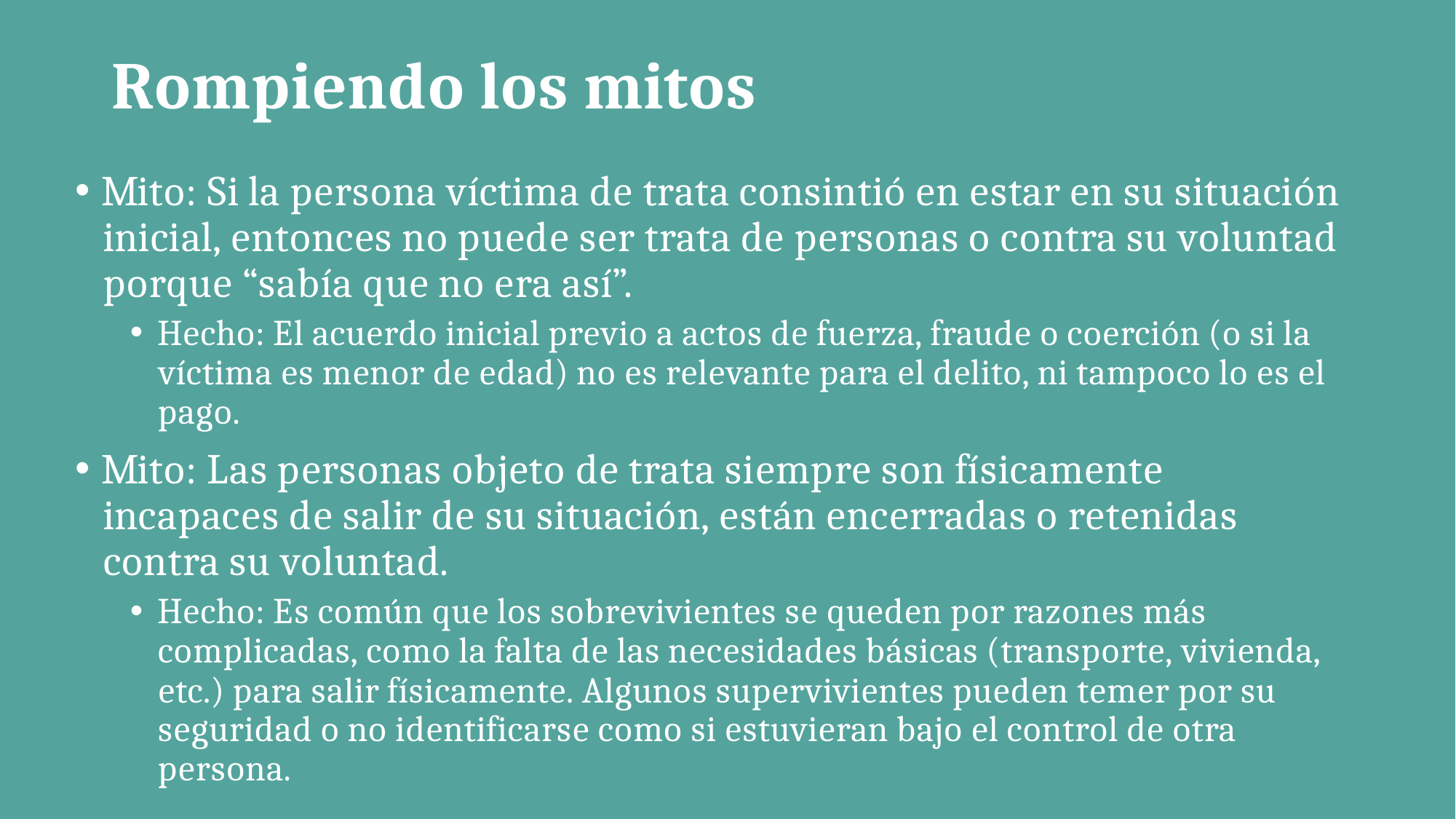

# Rompiendo los mitos
Mito: Si la persona víctima de trata consintió en estar en su situación inicial, entonces no puede ser trata de personas o contra su voluntad porque “sabía que no era así”.
Hecho: El acuerdo inicial previo a actos de fuerza, fraude o coerción (o si la víctima es menor de edad) no es relevante para el delito, ni tampoco lo es el pago.
Mito: Las personas objeto de trata siempre son físicamente incapaces de salir de su situación, están encerradas o retenidas contra su voluntad.
Hecho: Es común que los sobrevivientes se queden por razones más complicadas, como la falta de las necesidades básicas (transporte, vivienda, etc.) para salir físicamente. Algunos supervivientes pueden temer por su seguridad o no identificarse como si estuvieran bajo el control de otra persona.